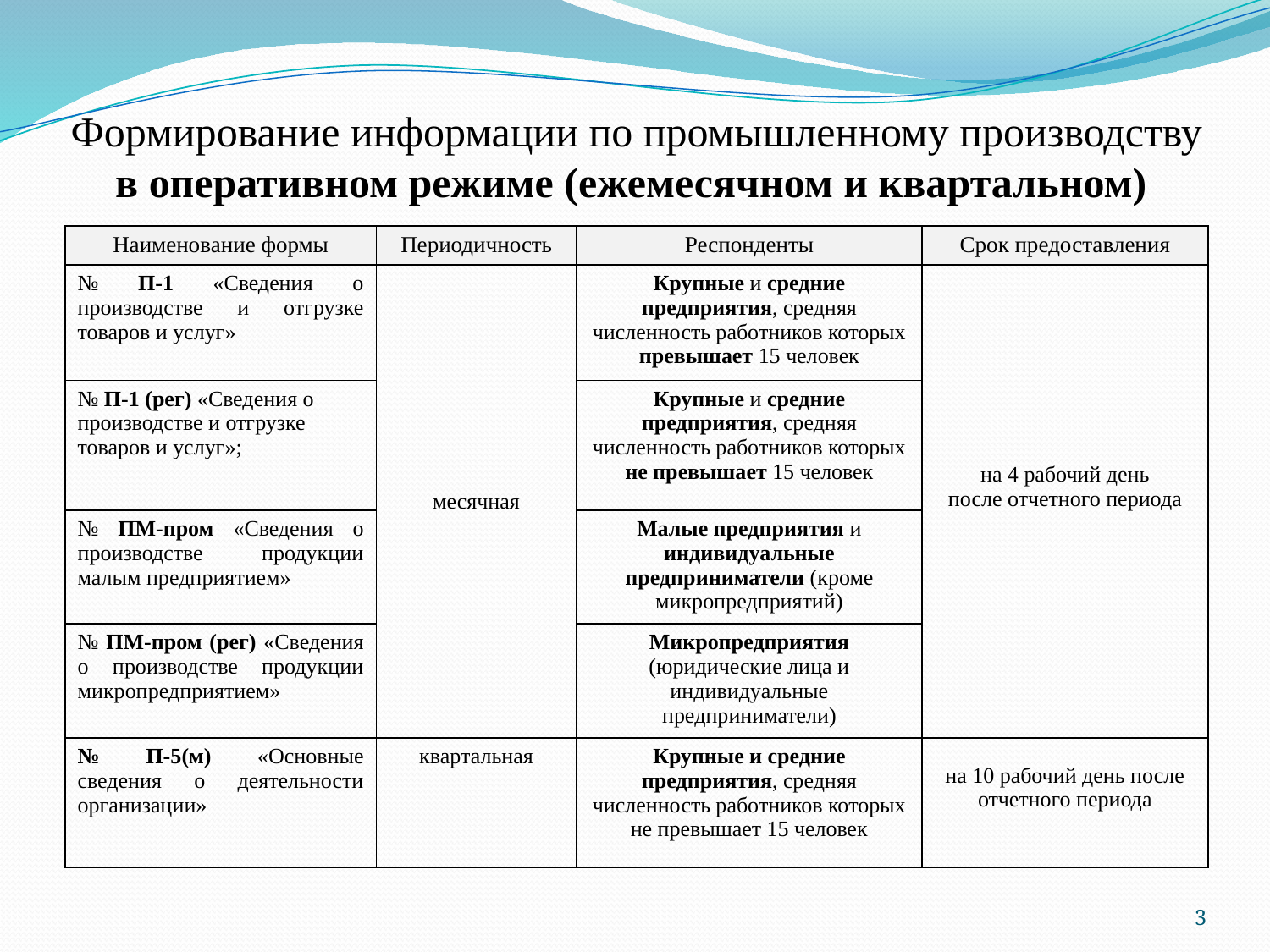

# Формирование информации по промышленному производству в оперативном режиме (ежемесячном и квартальном)
| Наименование формы | Периодичность | Респонденты | Срок предоставления |
| --- | --- | --- | --- |
| № П-1 «Сведения о производстве и отгрузке товаров и услуг» | месячная | Крупные и средние предприятия, средняя численность работников которых превышает 15 человек | на 4 рабочий день после отчетного периода |
| № П-1 (рег) «Сведения о производстве и отгрузке товаров и услуг»; |  | Крупные и средние предприятия, средняя численность работников которых не превышает 15 человек |  |
| № ПМ-пром «Сведения о производстве продукции малым предприятием» |  | Малые предприятия и индивидуальные предприниматели (кроме микропредприятий) |  |
| № ПМ-пром (рег) «Сведения о производстве продукции микропредприятием» |  | Микропредприятия (юридические лица и индивидуальные предприниматели) |  |
| № П-5(м) «Основные сведения о деятельности организации» | квартальная | Крупные и средние предприятия, средняя численность работников которых не превышает 15 человек | на 10 рабочий день после отчетного периода |
3